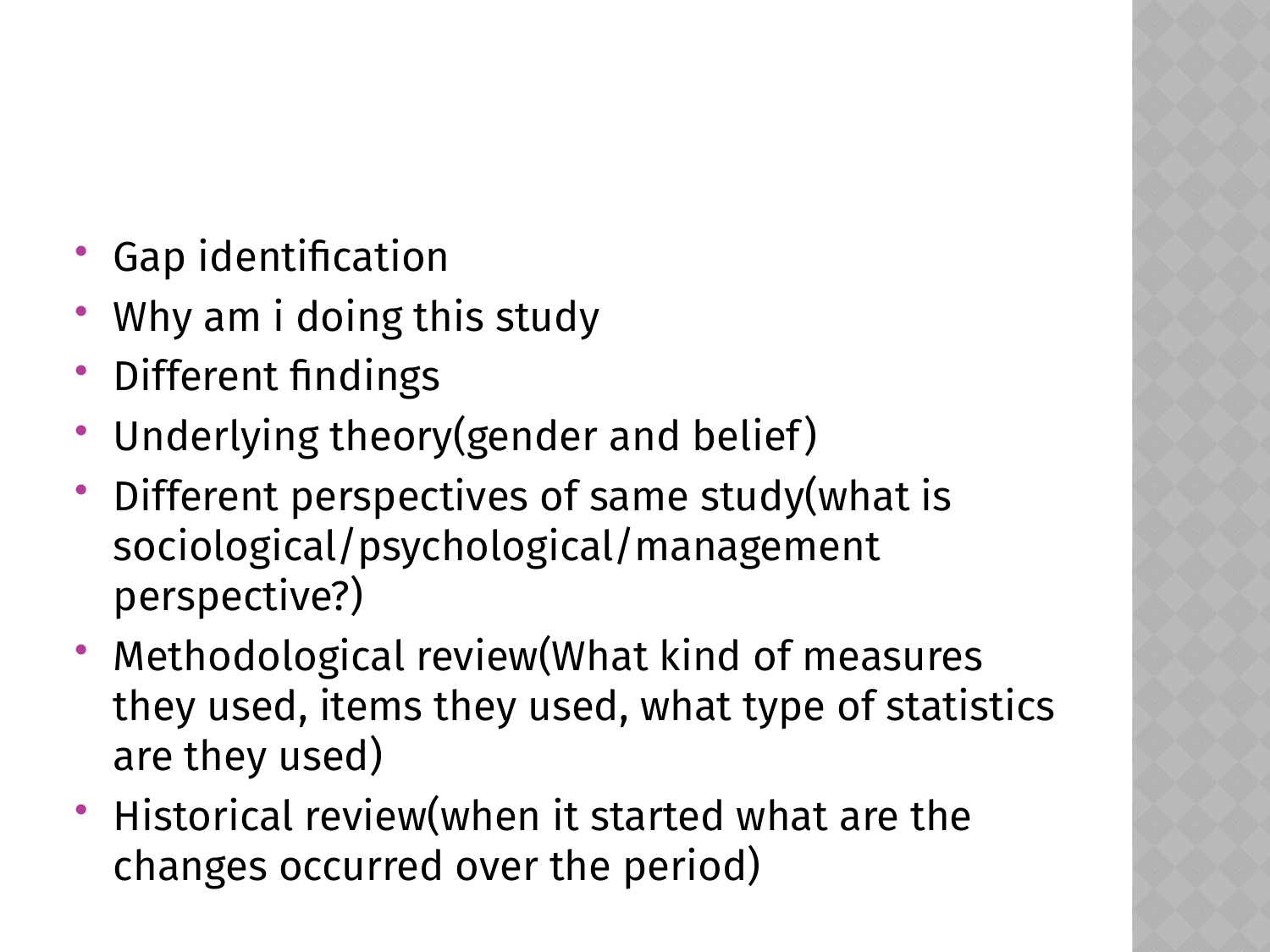

#
Gap identification
Why am i doing this study
Different findings
Underlying theory(gender and belief)
Different perspectives of same study(what is sociological/psychological/management perspective?)
Methodological review(What kind of measures they used, items they used, what type of statistics are they used)
Historical review(when it started what are the changes occurred over the period)